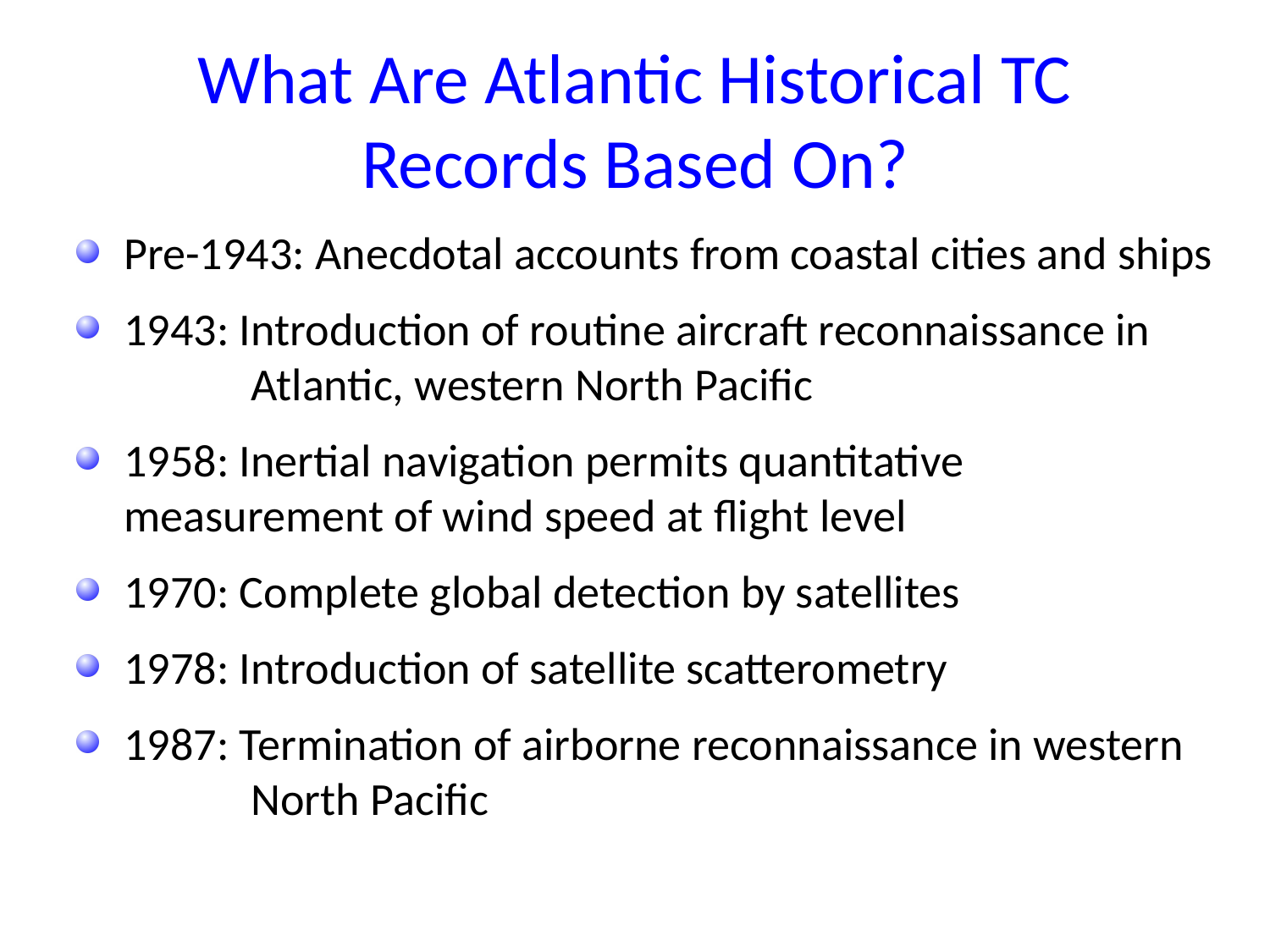

# What Are Atlantic Historical TC Records Based On?
Pre-1943: Anecdotal accounts from coastal cities and ships
1943: Introduction of routine aircraft reconnaissance in 	Atlantic, western North Pacific
1958: Inertial navigation permits quantitative  	measurement of wind speed at flight level
1970: Complete global detection by satellites
1978: Introduction of satellite scatterometry
1987: Termination of airborne reconnaissance in western 	North Pacific